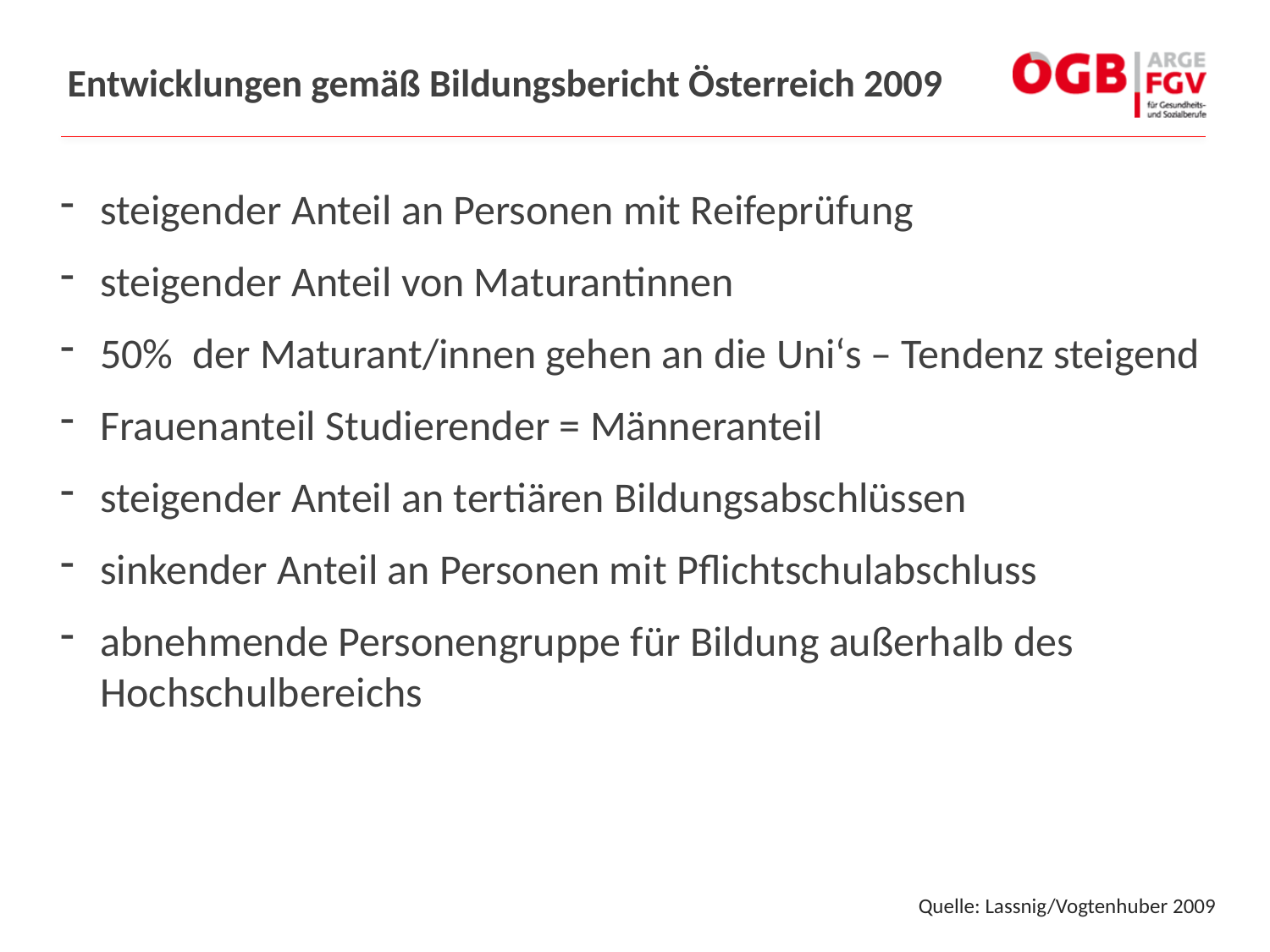

# Entwicklungen gemäß Bildungsbericht Österreich 2009
steigender Anteil an Personen mit Reifeprüfung
steigender Anteil von Maturantinnen
50%  der Maturant/innen gehen an die Uni‘s – Tendenz steigend
Frauenanteil Studierender = Männeranteil
steigender Anteil an tertiären Bildungsabschlüssen
sinkender Anteil an Personen mit Pflichtschulabschluss
abnehmende Personengruppe für Bildung außerhalb des Hochschulbereichs
Quelle: Lassnig/Vogtenhuber 2009